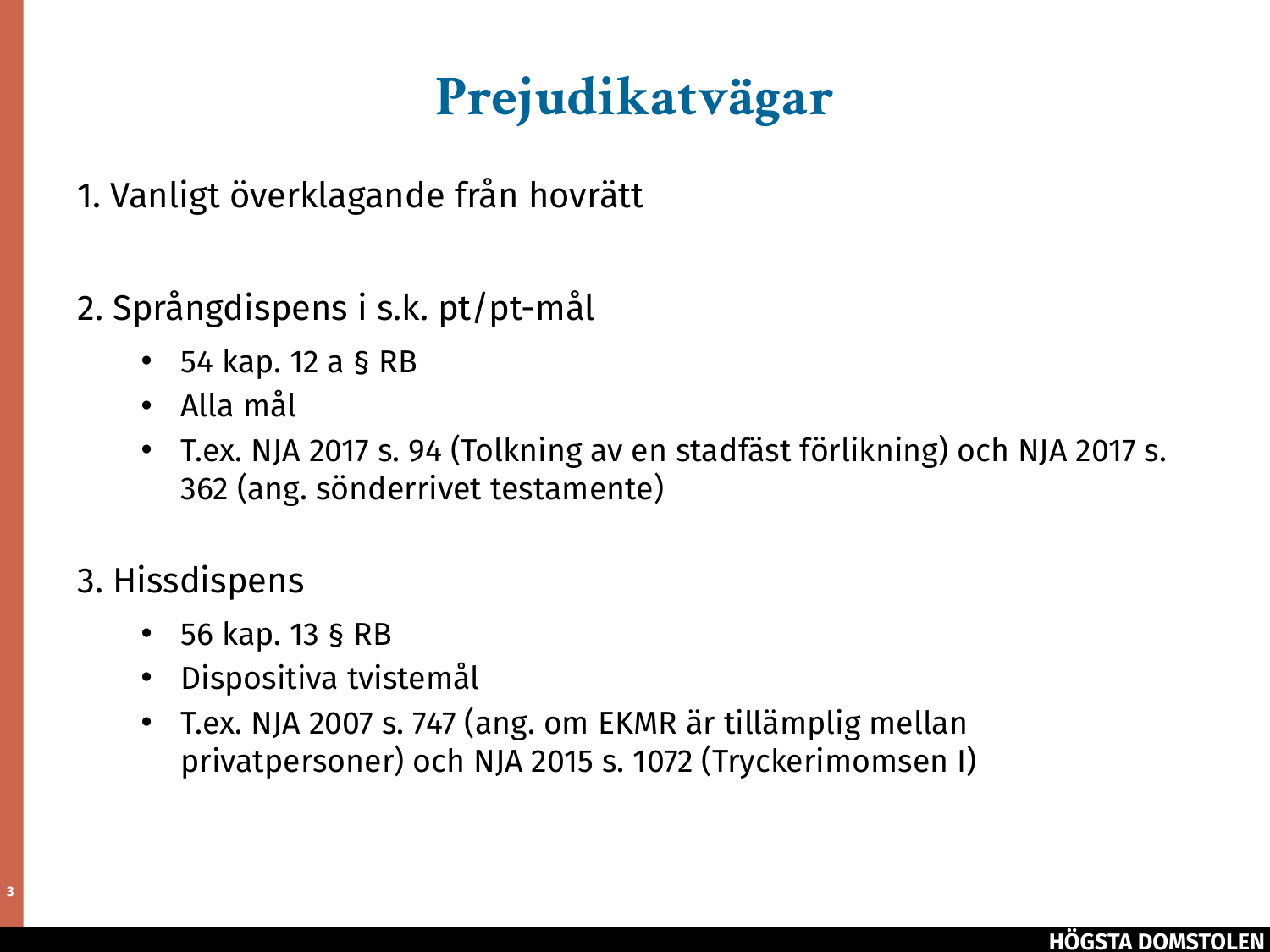

# Prejudikatvägar
1. Vanligt överklagande från hovrätt

2. Språngdispens i s.k. pt/pt-mål
54 kap. 12 a § RB
Alla mål
T.ex. NJA 2017 s. 94 (Tolkning av en stadfäst förlikning) och NJA 2017 s. 362 (ang. sönderrivet testamente)

3. Hissdispens
56 kap. 13 § RB
Dispositiva tvistemål
T.ex. NJA 2007 s. 747 (ang. om EKMR är tillämplig mellan privatpersoner) och NJA 2015 s. 1072 (Tryckerimomsen I)

HÖGSTA DOMSTOLEN